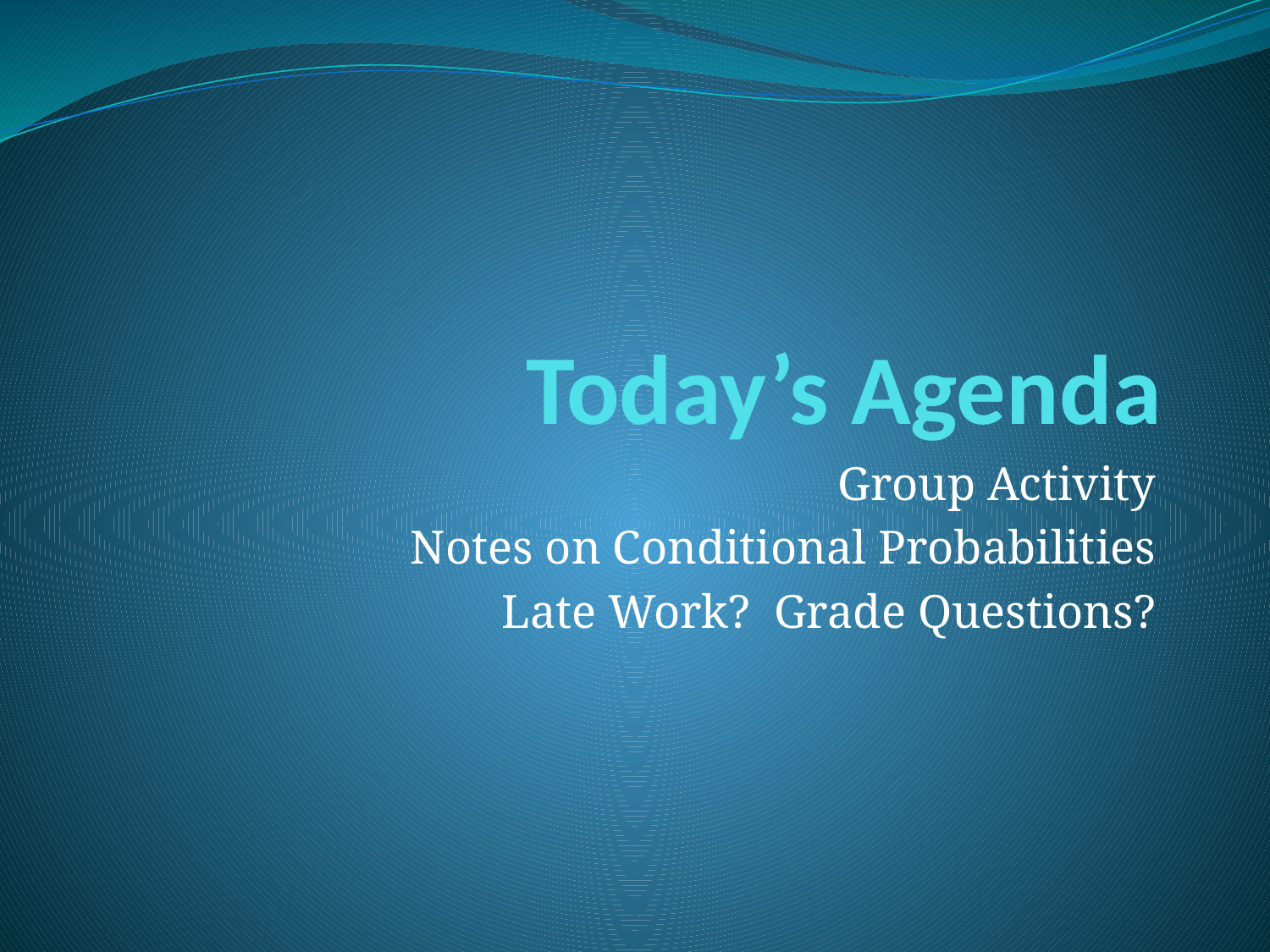

# Today’s Agenda
Group Activity
Notes on Conditional Probabilities
Late Work?  Grade Questions?